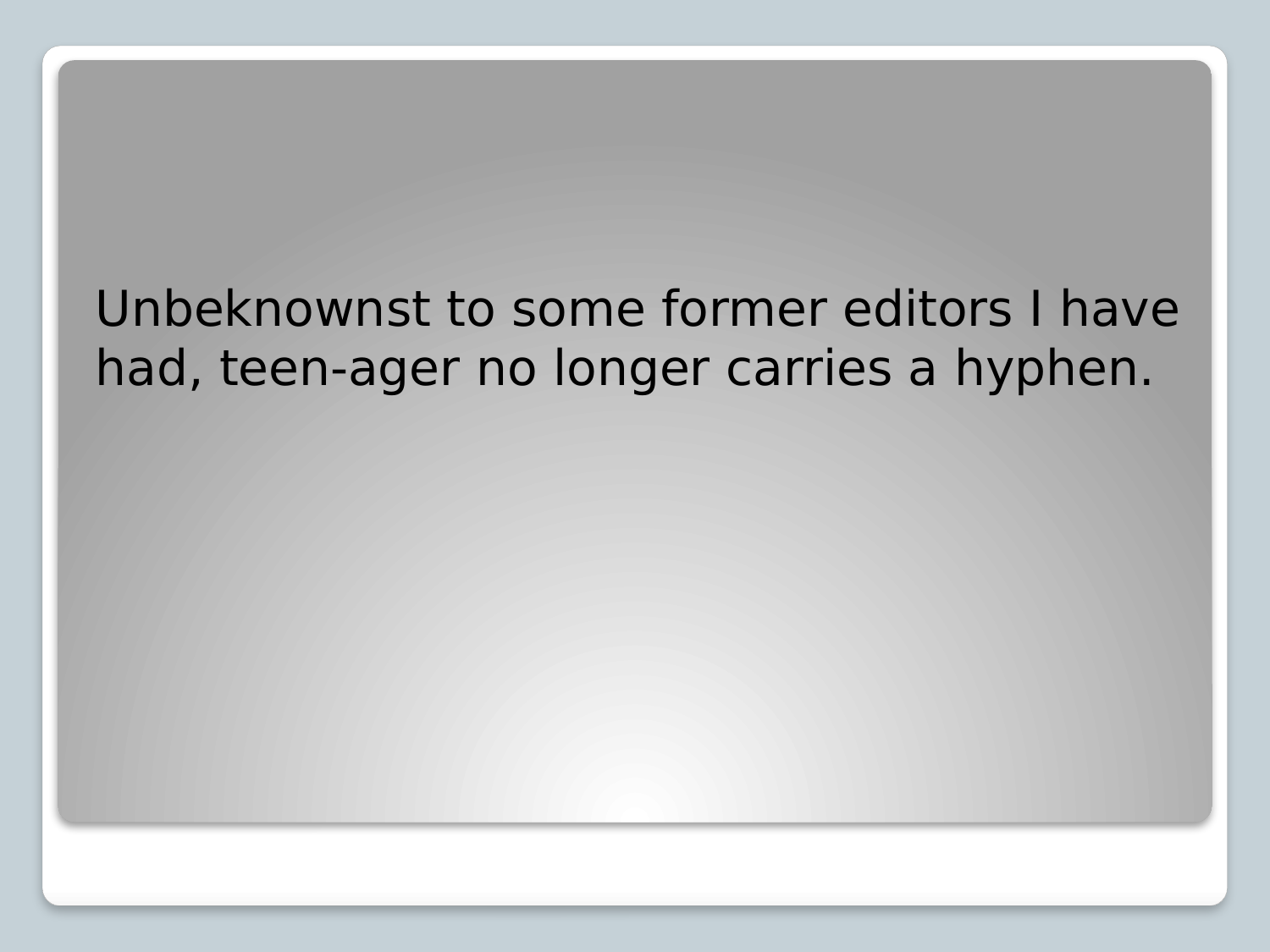

Unbeknownst to some former editors I have had, teen-ager no longer carries a hyphen.
#